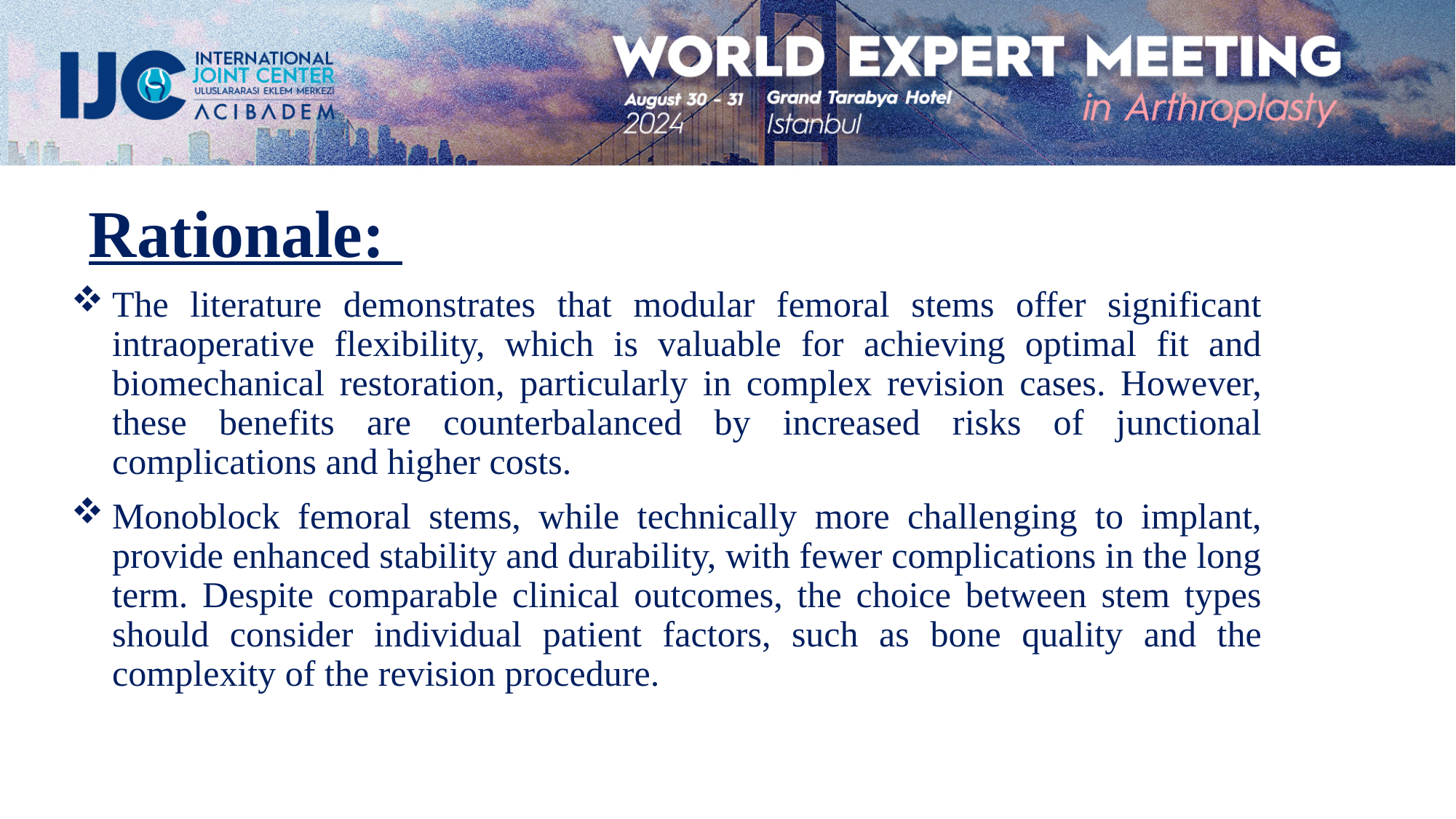

Rationale:

The literature demonstrates that modular femoral stems offer significant intraoperative flexibility, which is valuable for achieving optimal fit and biomechanical restoration, particularly in complex revision cases. However, these benefits are counterbalanced by increased risks of junctional complications and higher costs.
Monoblock femoral stems, while technically more challenging to implant, provide enhanced stability and durability, with fewer complications in the long term. Despite comparable clinical outcomes, the choice between stem types should consider individual patient factors, such as bone quality and the complexity of the revision procedure.